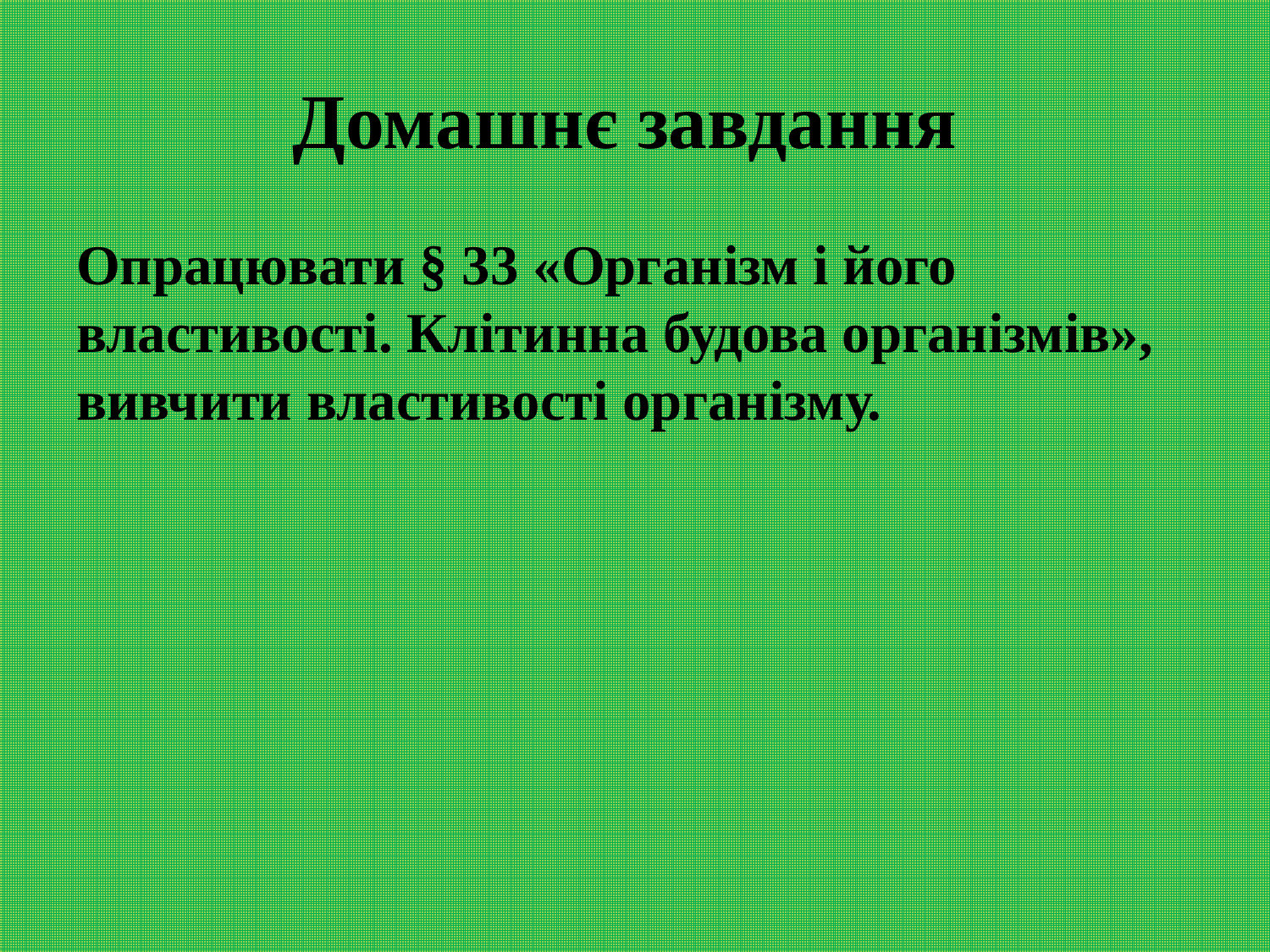

# Домашнє завдання
Опрацювати § 33 «Організм і його властивості. Клітинна будова організмів», вивчити властивості організму.